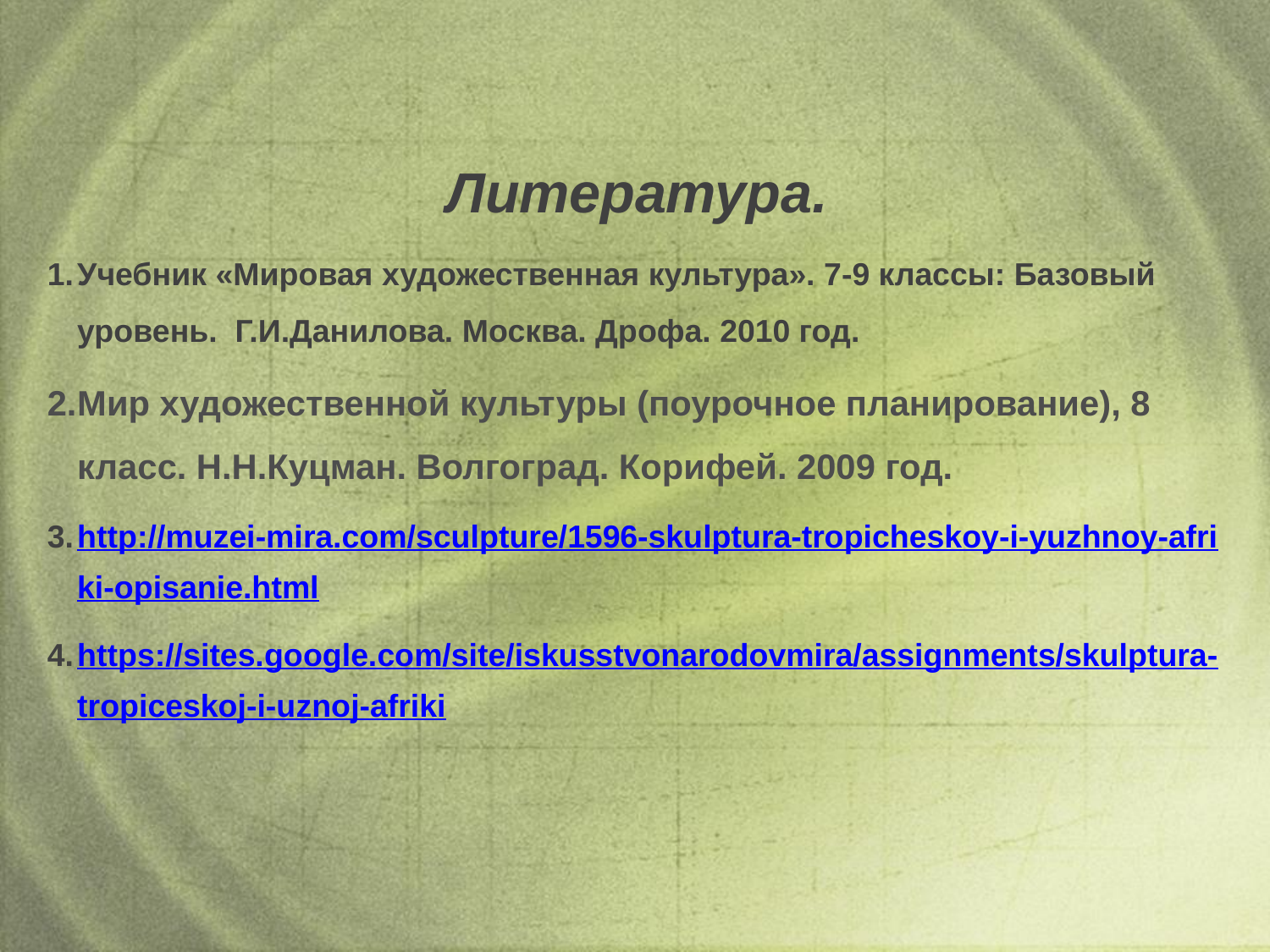

Литература.
Учебник «Мировая художественная культура». 7-9 классы: Базовый уровень.  Г.И.Данилова. Москва. Дрофа. 2010 год.
Мир художественной культуры (поурочное планирование), 8 класс. Н.Н.Куцман. Волгоград. Корифей. 2009 год.
http://muzei-mira.com/sculpture/1596-skulptura-tropicheskoy-i-yuzhnoy-afriki-opisanie.html
https://sites.google.com/site/iskusstvonarodovmira/assignments/skulptura-tropiceskoj-i-uznoj-afriki